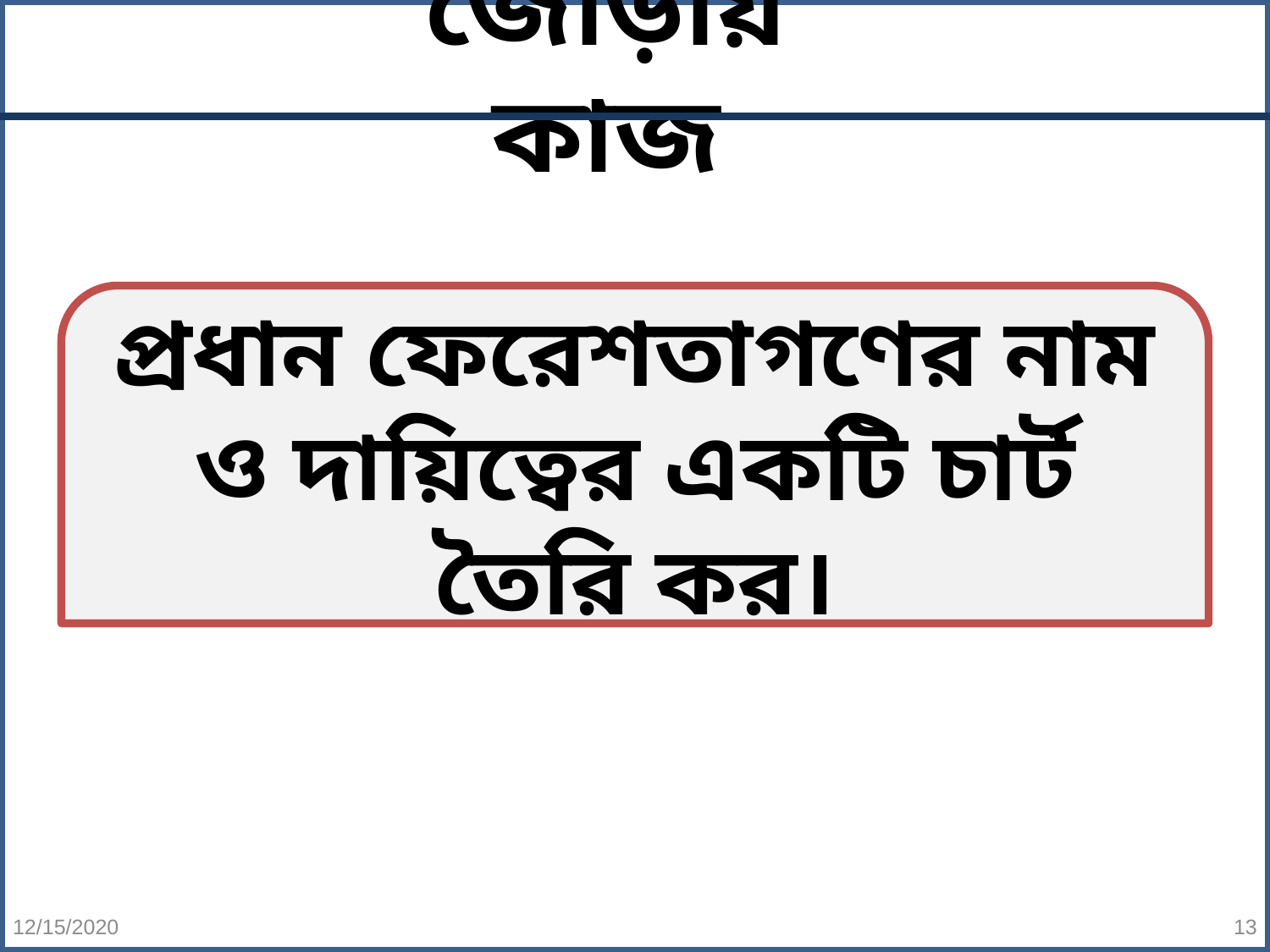

জোড়ায় কাজ
প্রধান ফেরেশতাগণের নাম ও দায়িত্বের একটি চার্ট তৈরি কর।
12/15/2020
13